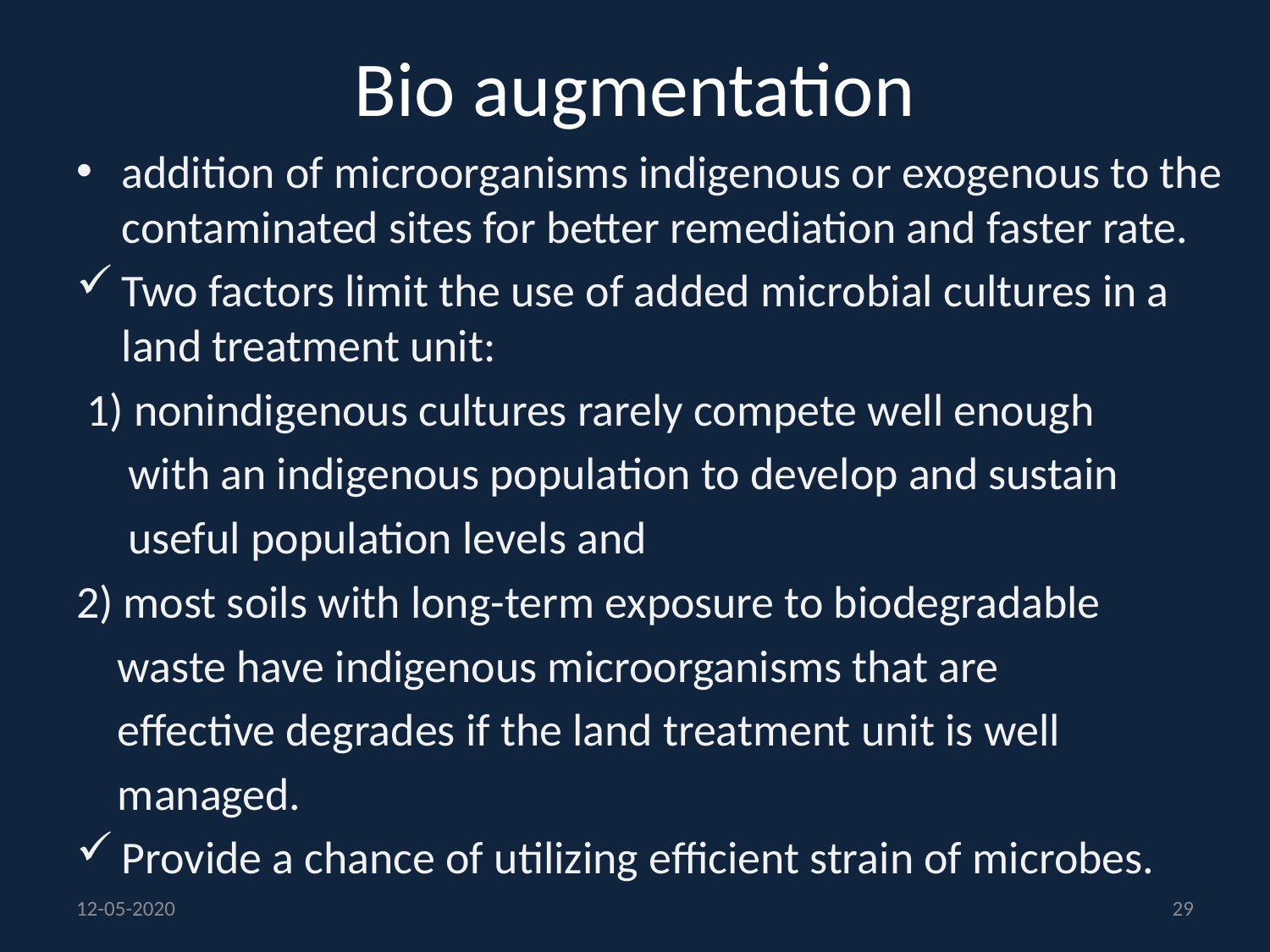

# Bio augmentation
addition of microorganisms indigenous or exogenous to the contaminated sites for better remediation and faster rate.
Two factors limit the use of added microbial cultures in a land treatment unit:
 1) nonindigenous cultures rarely compete well enough
     with an indigenous population to develop and sustain
     useful population levels and
2) most soils with long-term exposure to biodegradable
    waste have indigenous microorganisms that are
    effective degrades if the land treatment unit is well
    managed.
Provide a chance of utilizing efficient strain of microbes.
12-05-2020
29